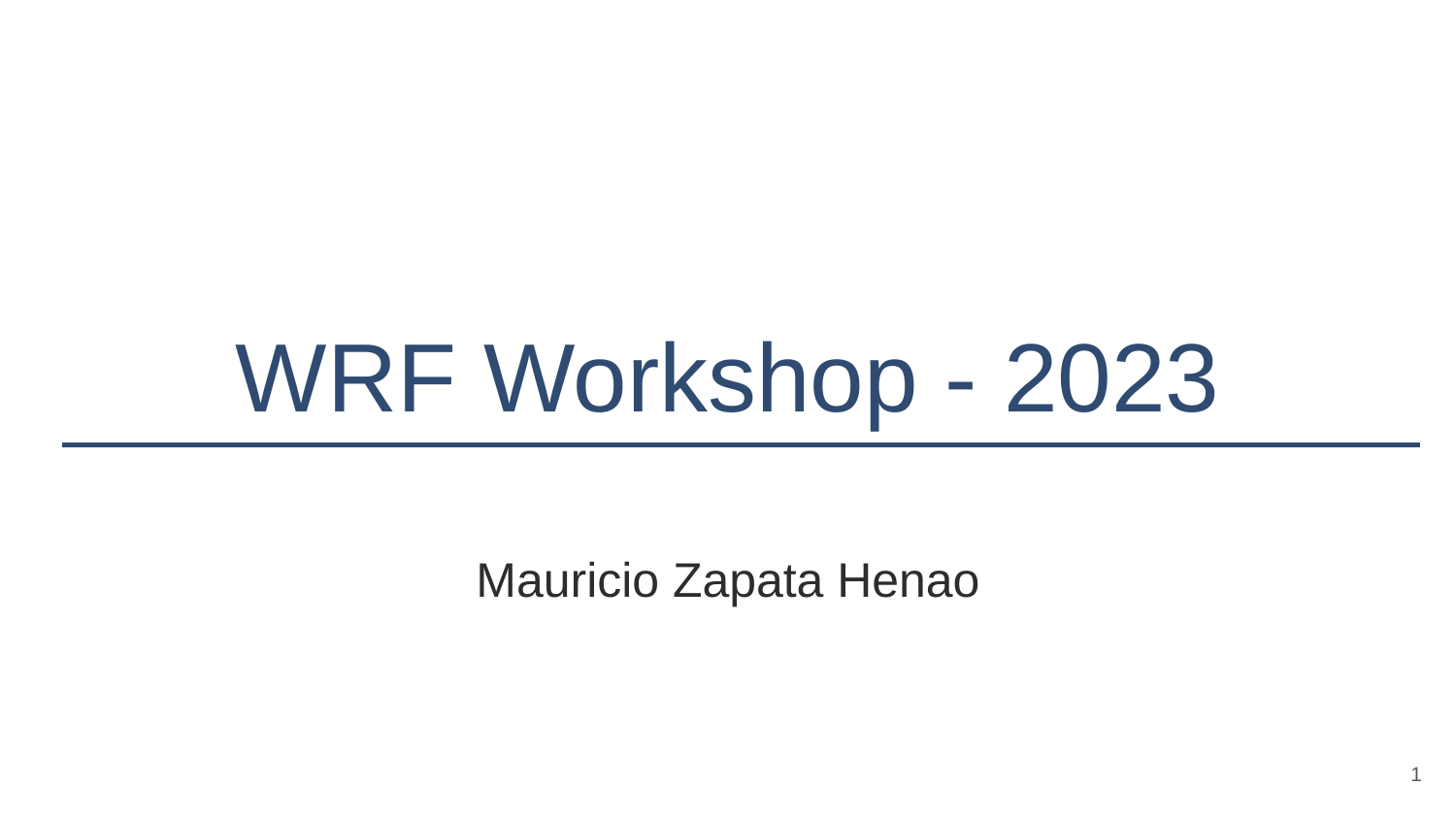

WRF Workshop - 2023
Mauricio Zapata Henao
1